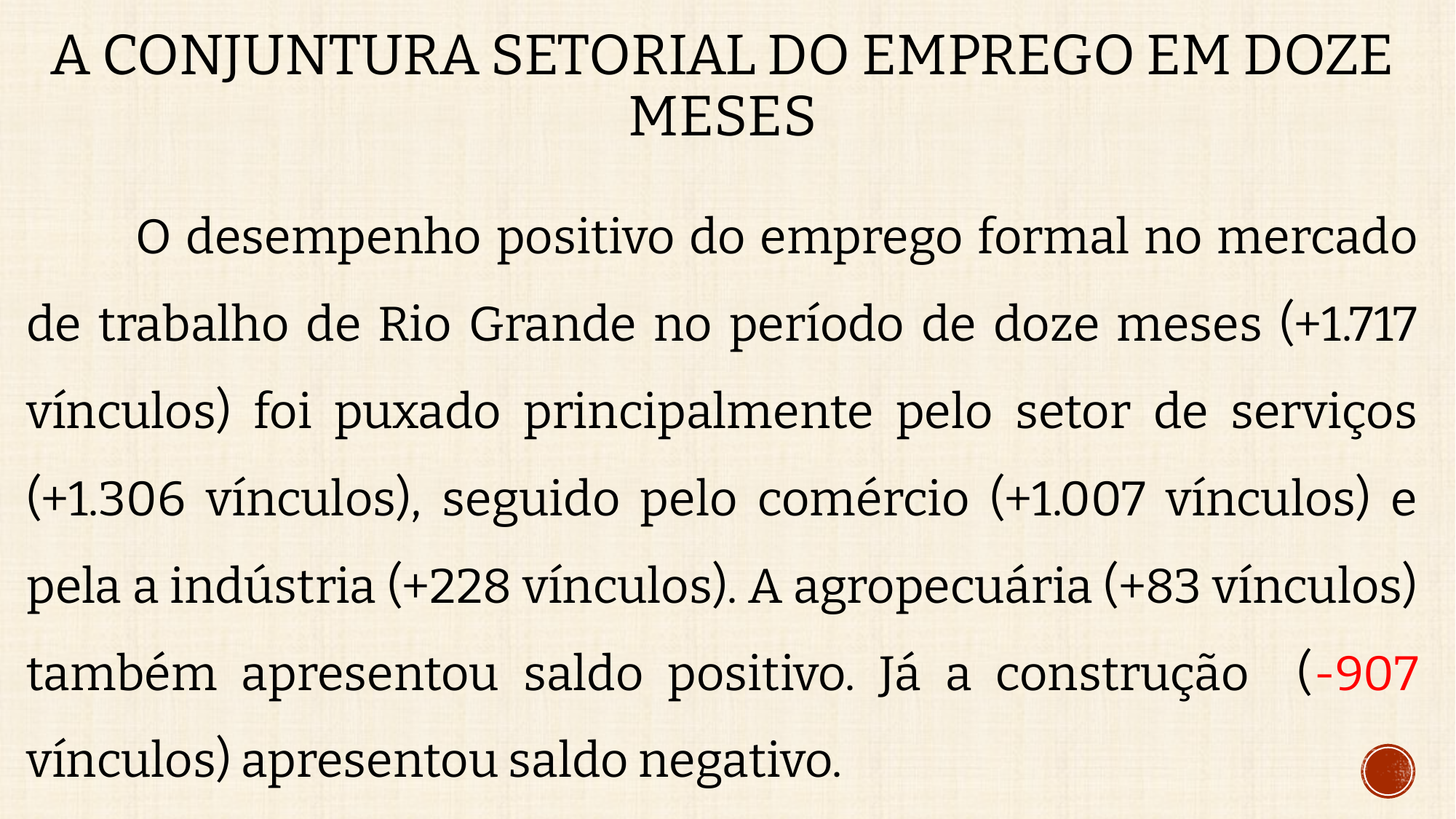

# A conjuntura setorial do emprego EM DOZE MESES
	O desempenho positivo do emprego formal no mercado de trabalho de Rio Grande no período de doze meses (+1.717 vínculos) foi puxado principalmente pelo setor de serviços (+1.306 vínculos), seguido pelo comércio (+1.007 vínculos) e pela a indústria (+228 vínculos). A agropecuária (+83 vínculos) também apresentou saldo positivo. Já a construção  (-907 vínculos) apresentou saldo negativo.